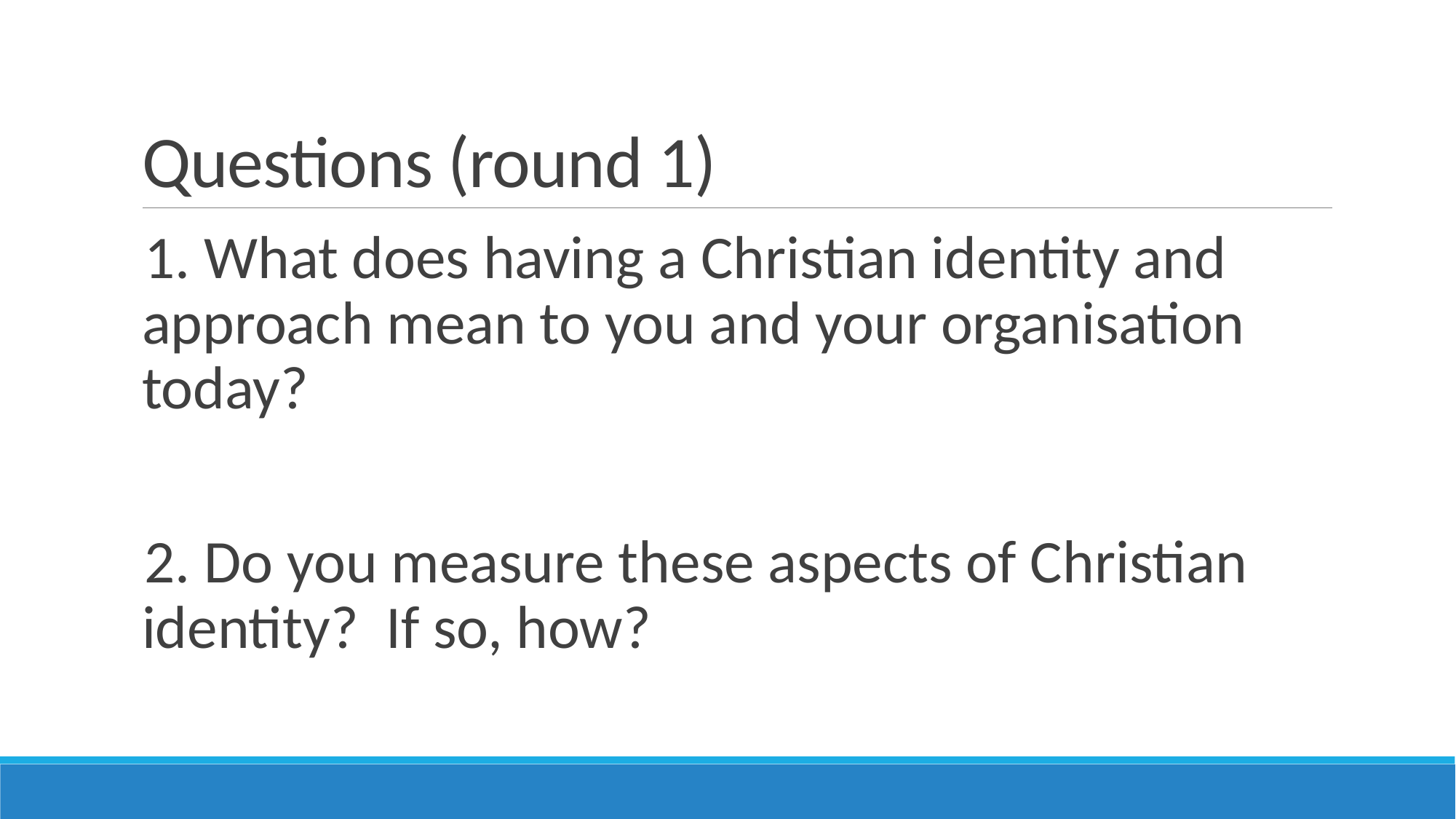

# Questions (round 1)
1. What does having a Christian identity and approach mean to you and your organisation today?

2. Do you measure these aspects of Christian identity?  If so, how?